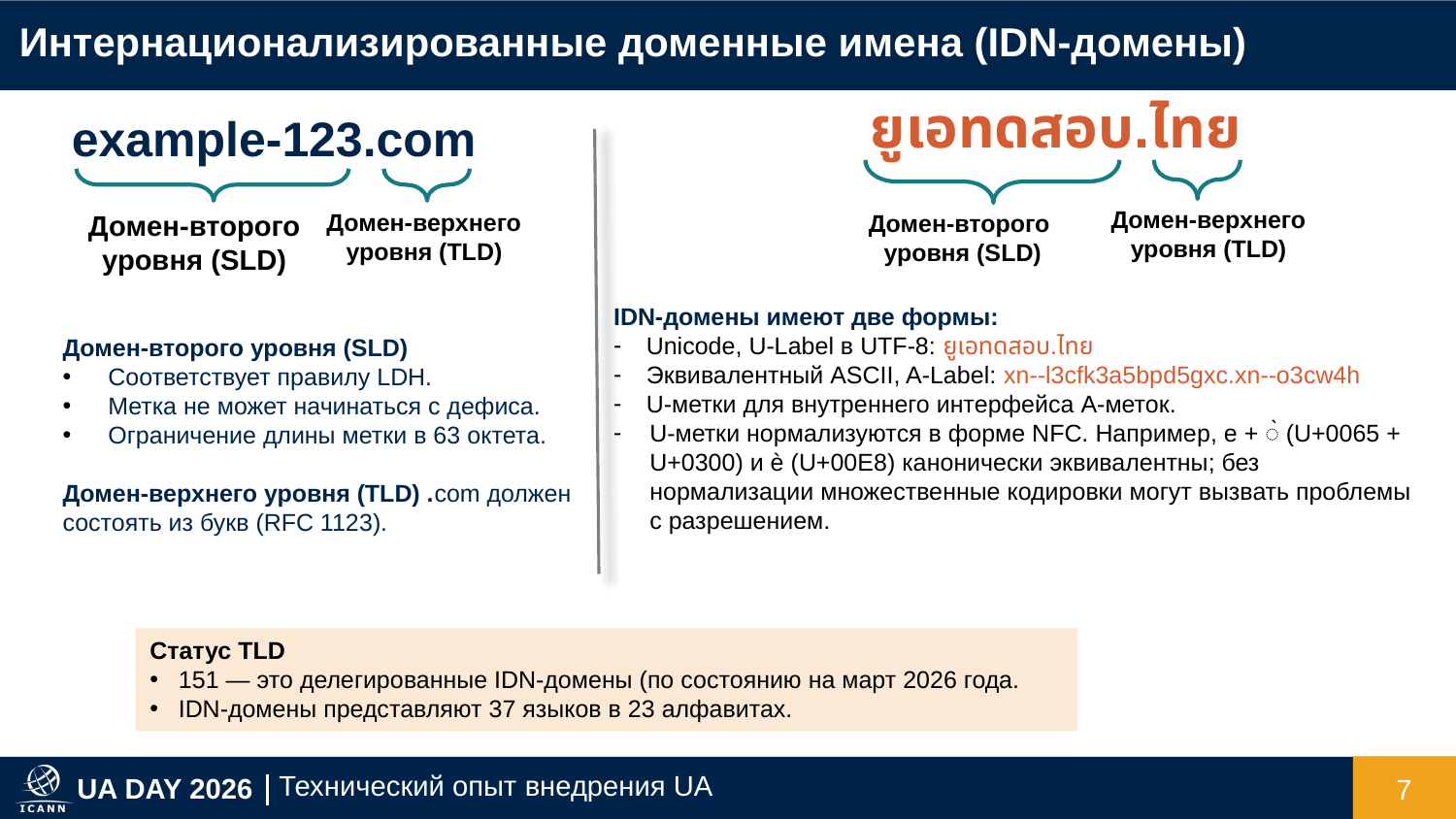

Интернационализированные доменные имена (IDN-домены)

ยูเอทดสอบ.ไทย
example-123.com

Домен-верхнего уровня (TLD)
Домен-верхнего уровня (TLD)
Домен-второго уровня (SLD)
Домен-второго
уровня (SLD)
IDN-домены имеют две формы:
Unicode, U-Label в UTF-8: ยูเอทดสอบ.ไทย
Эквивалентный ASCII, A-Label: xn--l3cfk3a5bpd5gxc.xn--o3cw4h
U-метки для внутреннего интерфейса A-меток.
U-метки нормализуются в форме NFC. Например, e + ◌̀ (U+0065 + U+0300) и è (U+00E8) канонически эквивалентны; без нормализации множественные кодировки могут вызвать проблемы с разрешением.
Домен-второго уровня (SLD)
Соответствует правилу LDH.
Метка не может начинаться с дефиса.
Ограничение длины метки в 63 октета.

Домен-верхнего уровня (TLD) .com должен состоять из букв (RFC 1123).
Статус TLD
151 — это делегированные IDN-домены (по состоянию на март 2026 года.
IDN-домены представляют 37 языков в 23 алфавитах.